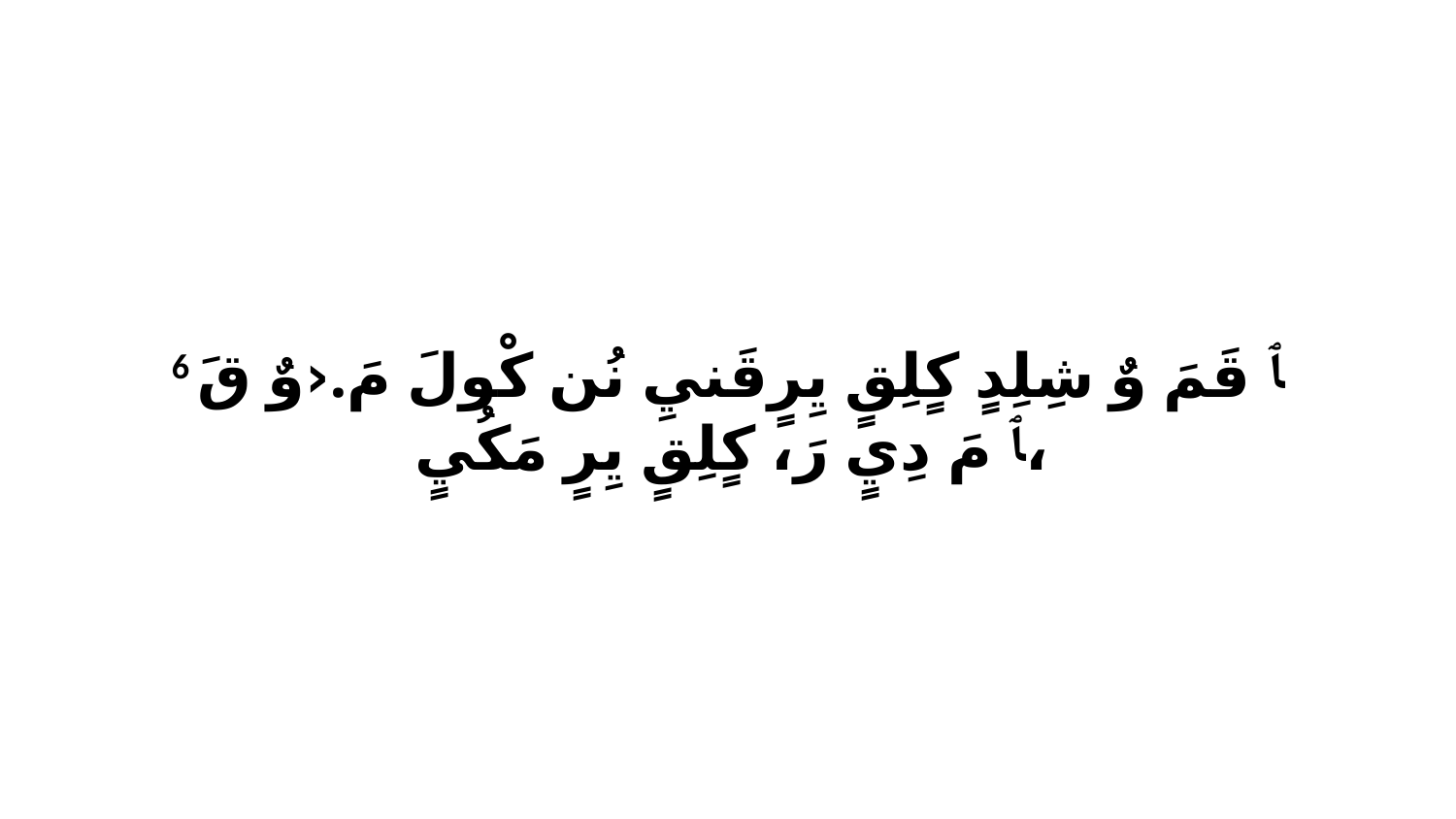

6 ﭑ قَمَ وٌ شِلِدٍ كٍلِقٍ يِرٍقَنيِ نُن كْولَ مَ.‹وٌ قَ ﭑ مَ دِيٍ رَ، كٍلِقٍ يِرٍ مَكُيٍ،